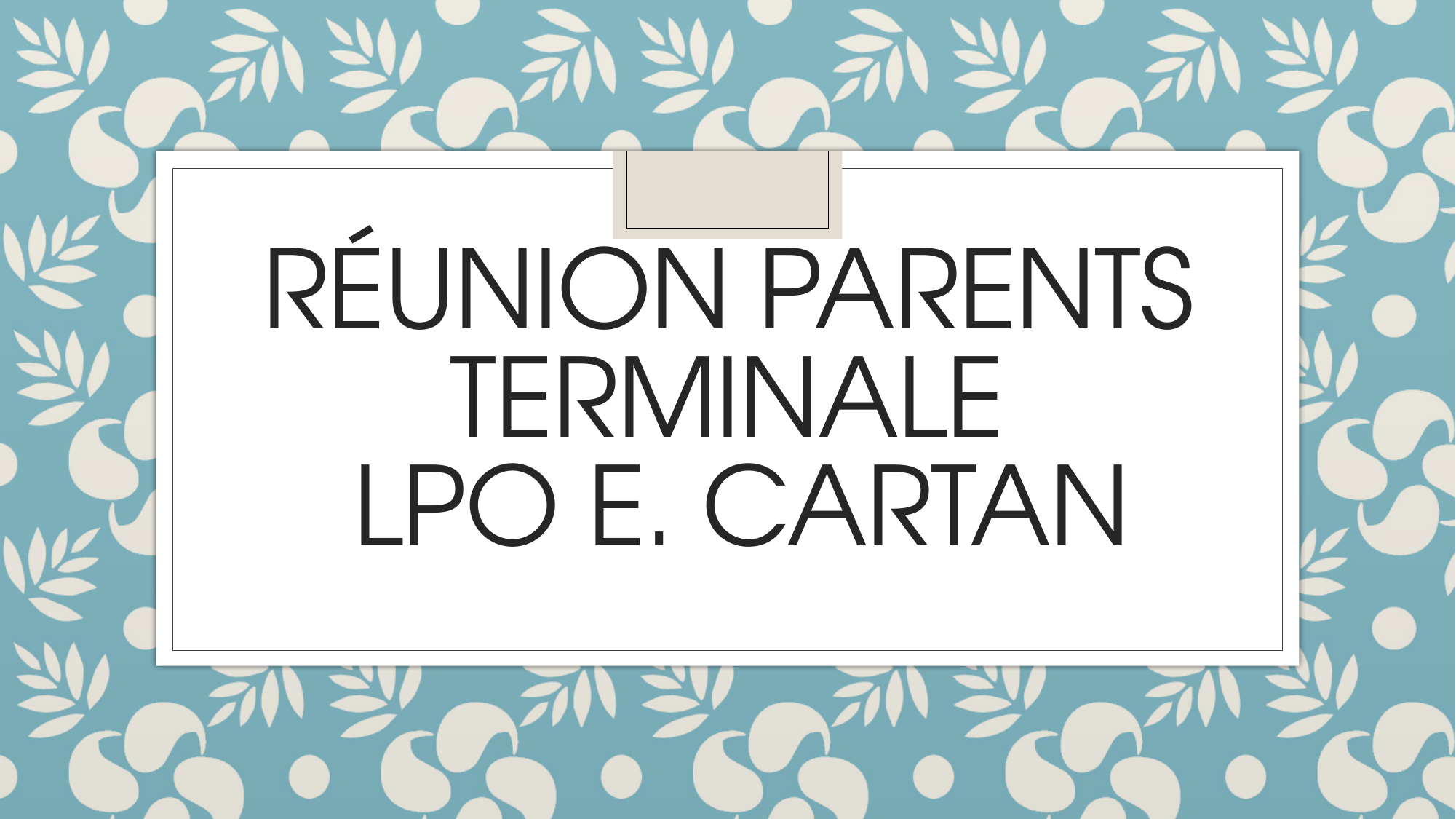

# Réunion parents TERMINALE LPO E. Cartan